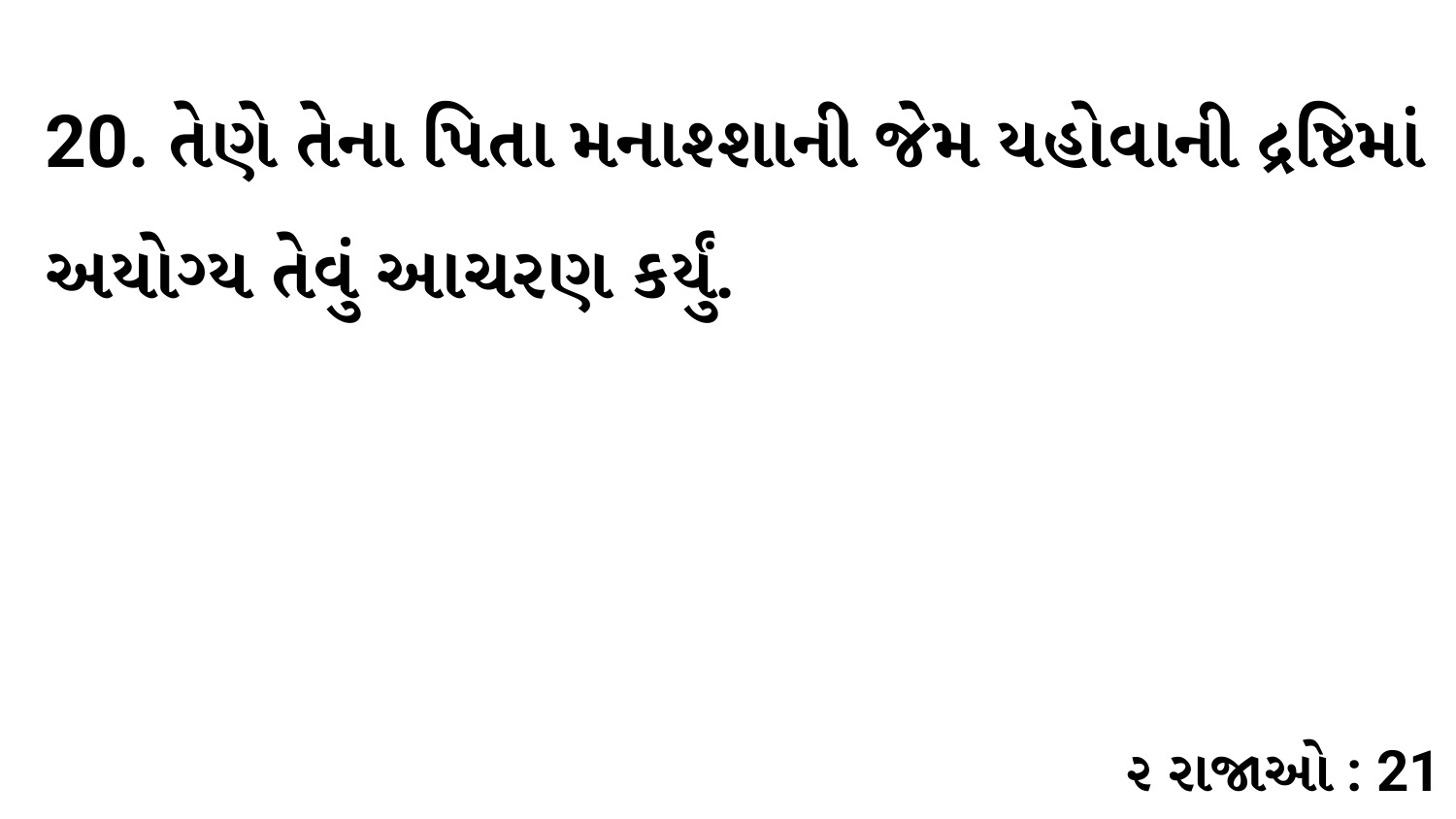

20. તેણે તેના પિતા મનાશ્શાની જેમ યહોવાની દ્રષ્ટિમાં અયોગ્ય તેવું આચરણ કર્યું.
૨ રાજાઓ : 21